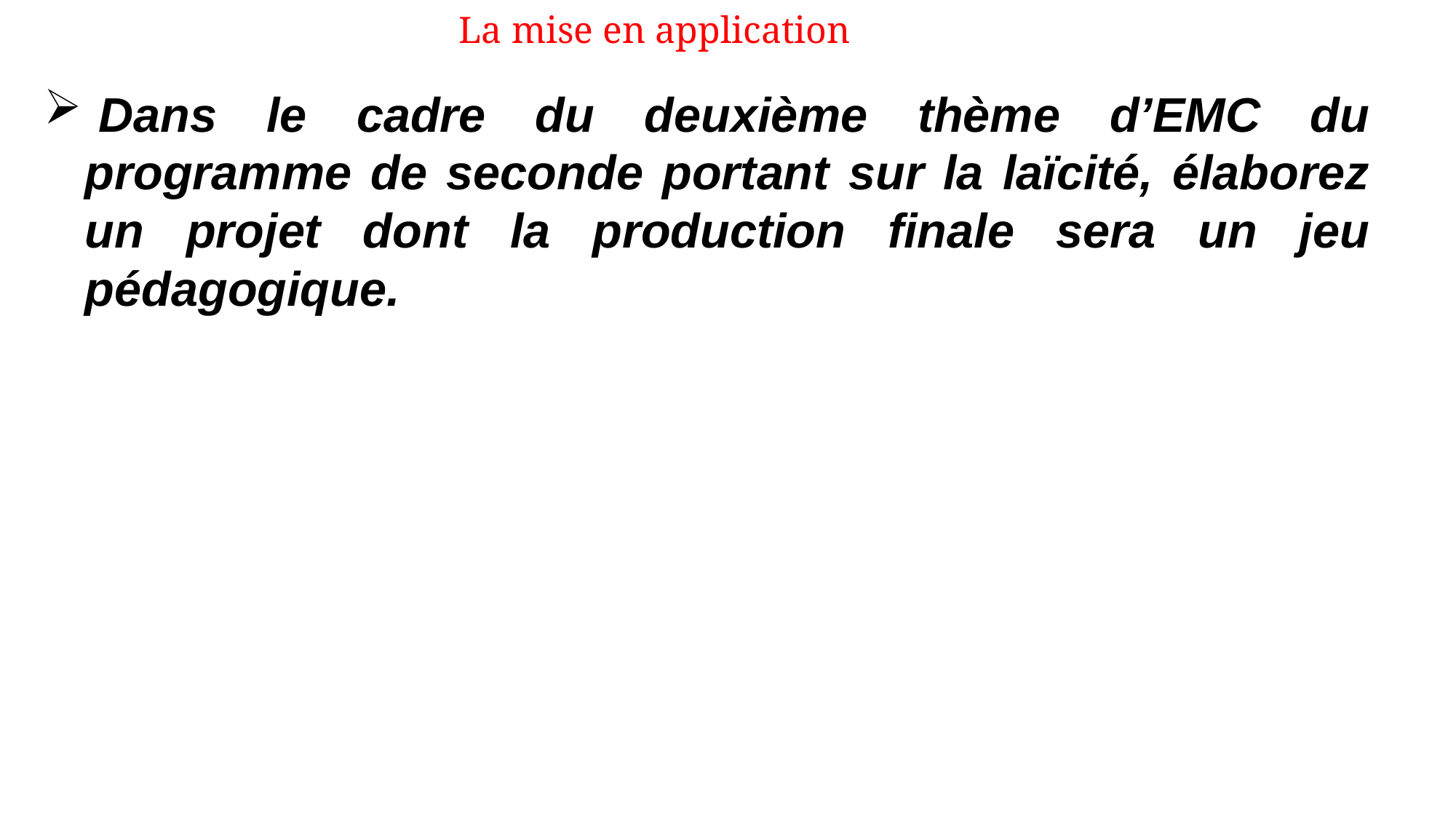

La mise en application
 Dans le cadre du deuxième thème d’EMC du programme de seconde portant sur la laïcité, élaborez un projet dont la production finale sera un jeu pédagogique.